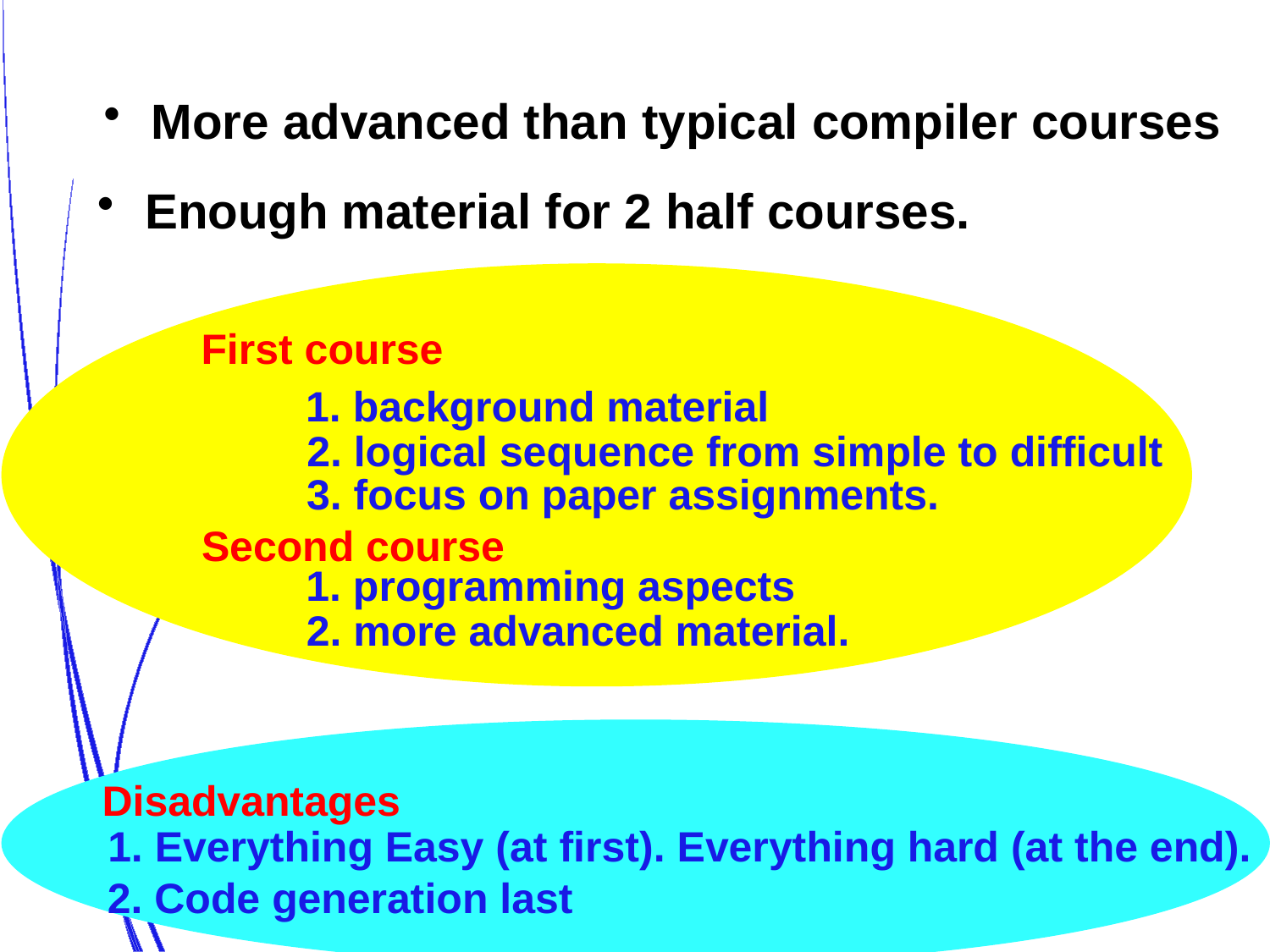

More advanced than typical compiler courses
Enough material for 2 half courses.

First course
1. background material
2. logical sequence from simple to difficult
3. focus on paper assignments.
Second course
1. programming aspects
2. more advanced material.

Disadvantages
1. Everything Easy (at first). Everything hard (at the end).
2. Code generation last